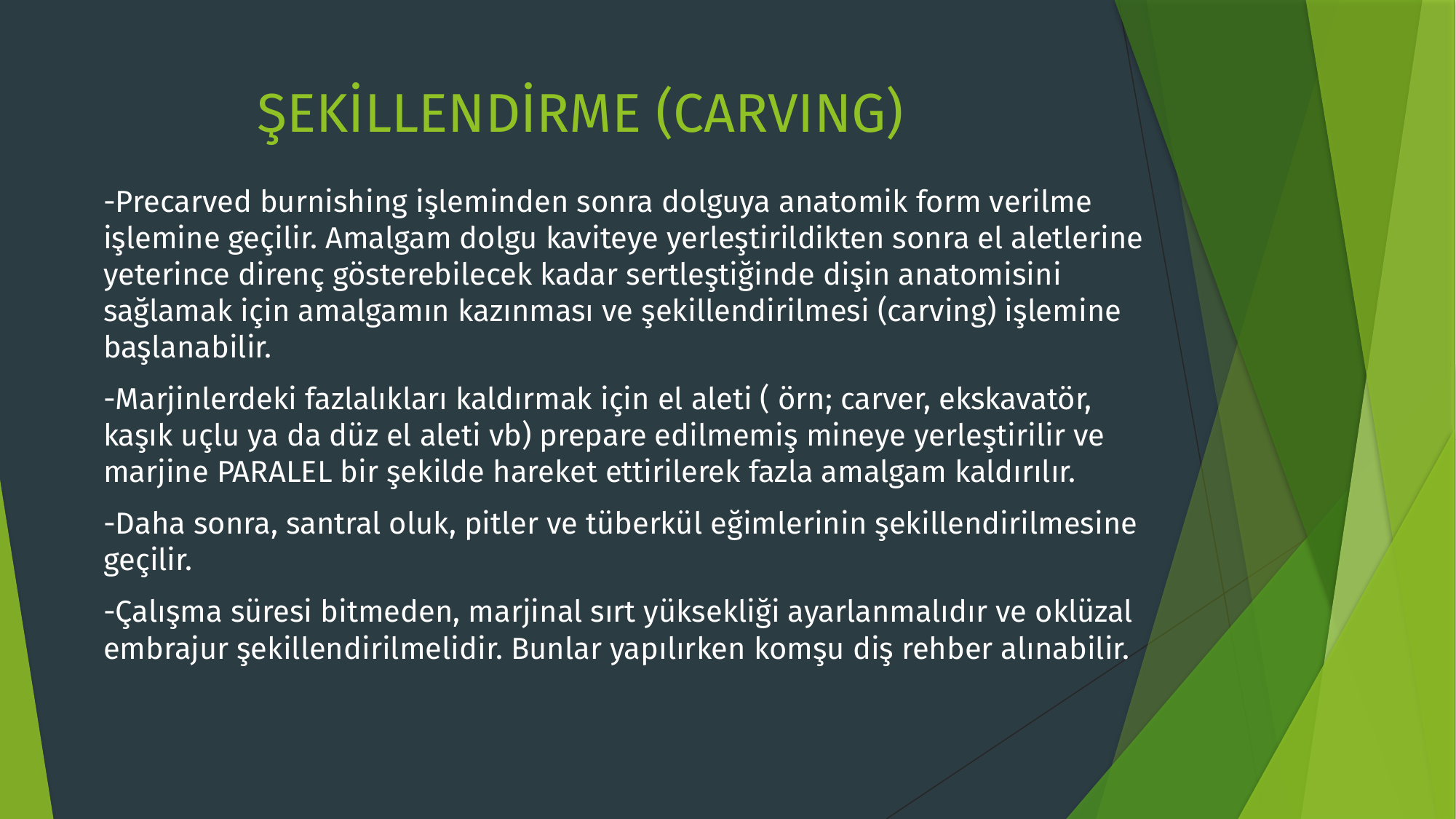

# ŞEKİLLENDİRME (CARVING)
-Precarved burnishing işleminden sonra dolguya anatomik form verilme işlemine geçilir. Amalgam dolgu kaviteye yerleştirildikten sonra el aletlerine yeterince direnç gösterebilecek kadar sertleştiğinde dişin anatomisini sağlamak için amalgamın kazınması ve şekillendirilmesi (carving) işlemine başlanabilir.
-Marjinlerdeki fazlalıkları kaldırmak için el aleti ( örn; carver, ekskavatör, kaşık uçlu ya da düz el aleti vb) prepare edilmemiş mineye yerleştirilir ve marjine PARALEL bir şekilde hareket ettirilerek fazla amalgam kaldırılır.
-Daha sonra, santral oluk, pitler ve tüberkül eğimlerinin şekillendirilmesine geçilir.
-Çalışma süresi bitmeden, marjinal sırt yüksekliği ayarlanmalıdır ve oklüzal embrajur şekillendirilmelidir. Bunlar yapılırken komşu diş rehber alınabilir.